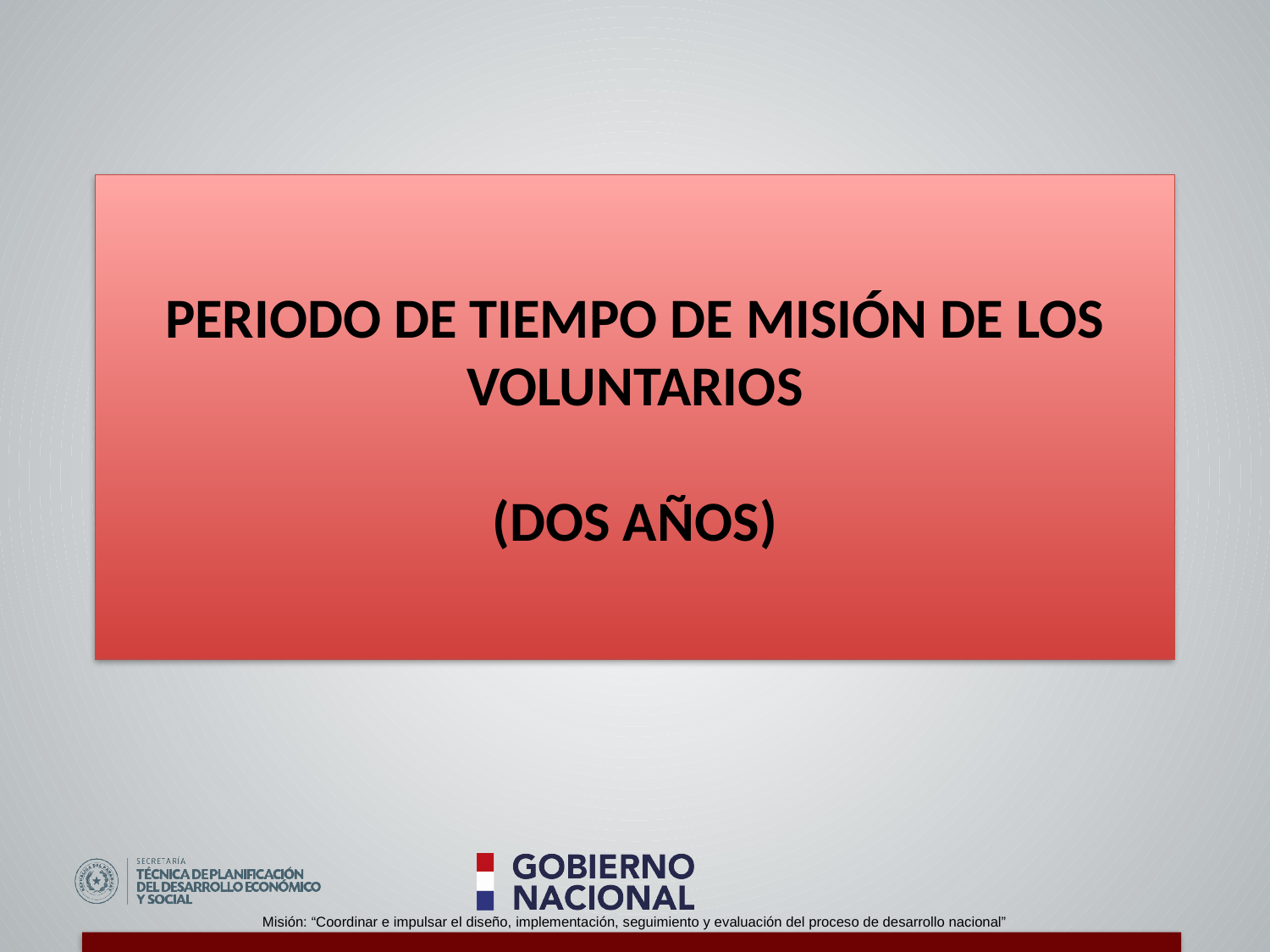

PERIODO DE TIEMPO DE MISIÓN DE LOS VOLUNTARIOS

(DOS AÑOS)
# PERIODO DE TIEMPO DE MISIÓN DE LOS VOLUNTARIOS
2 (DOS) AÑOS